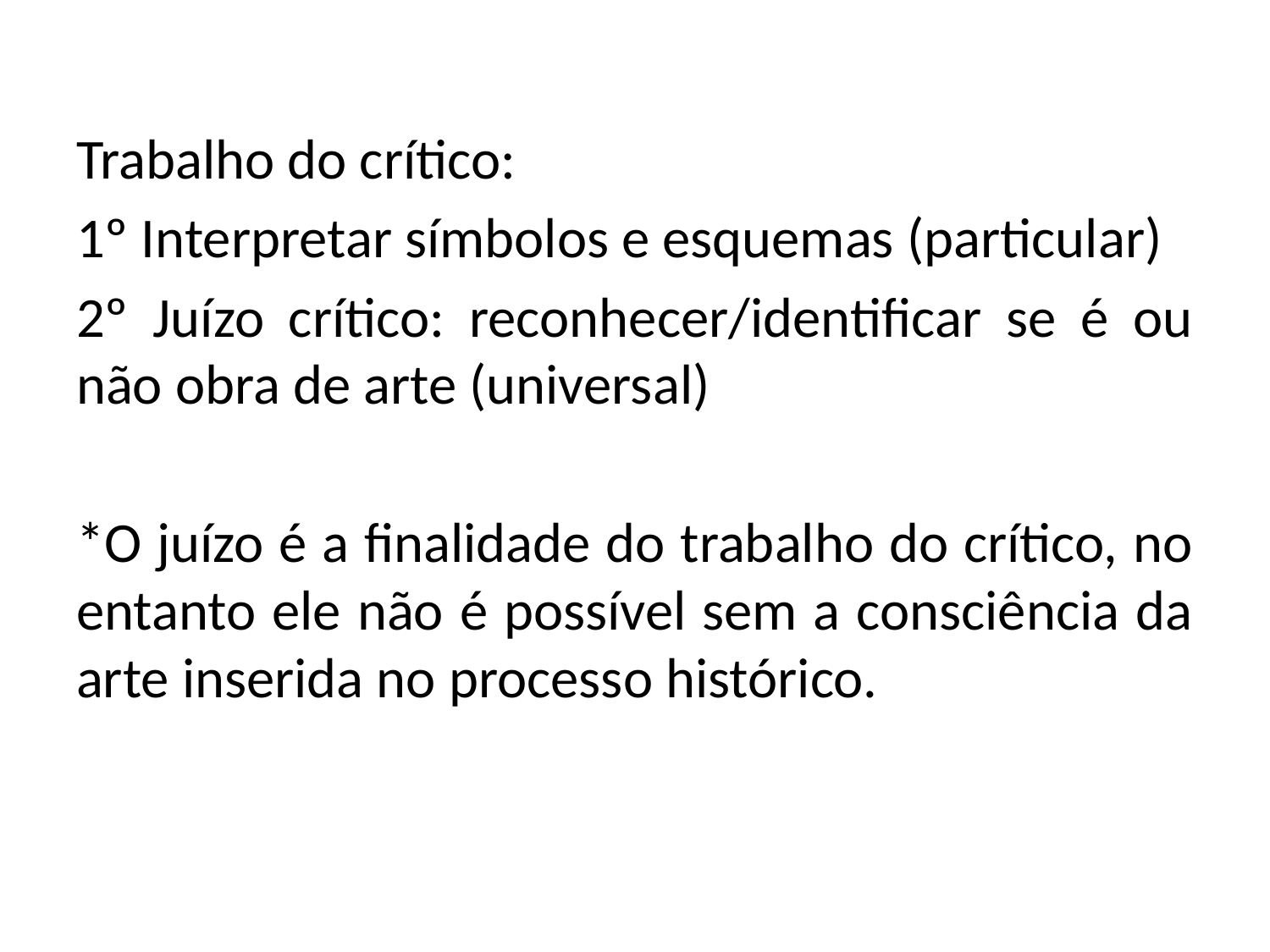

Trabalho do crítico:
1º Interpretar símbolos e esquemas (particular)
2º Juízo crítico: reconhecer/identificar se é ou não obra de arte (universal)

*O juízo é a finalidade do trabalho do crítico, no entanto ele não é possível sem a consciência da arte inserida no processo histórico.